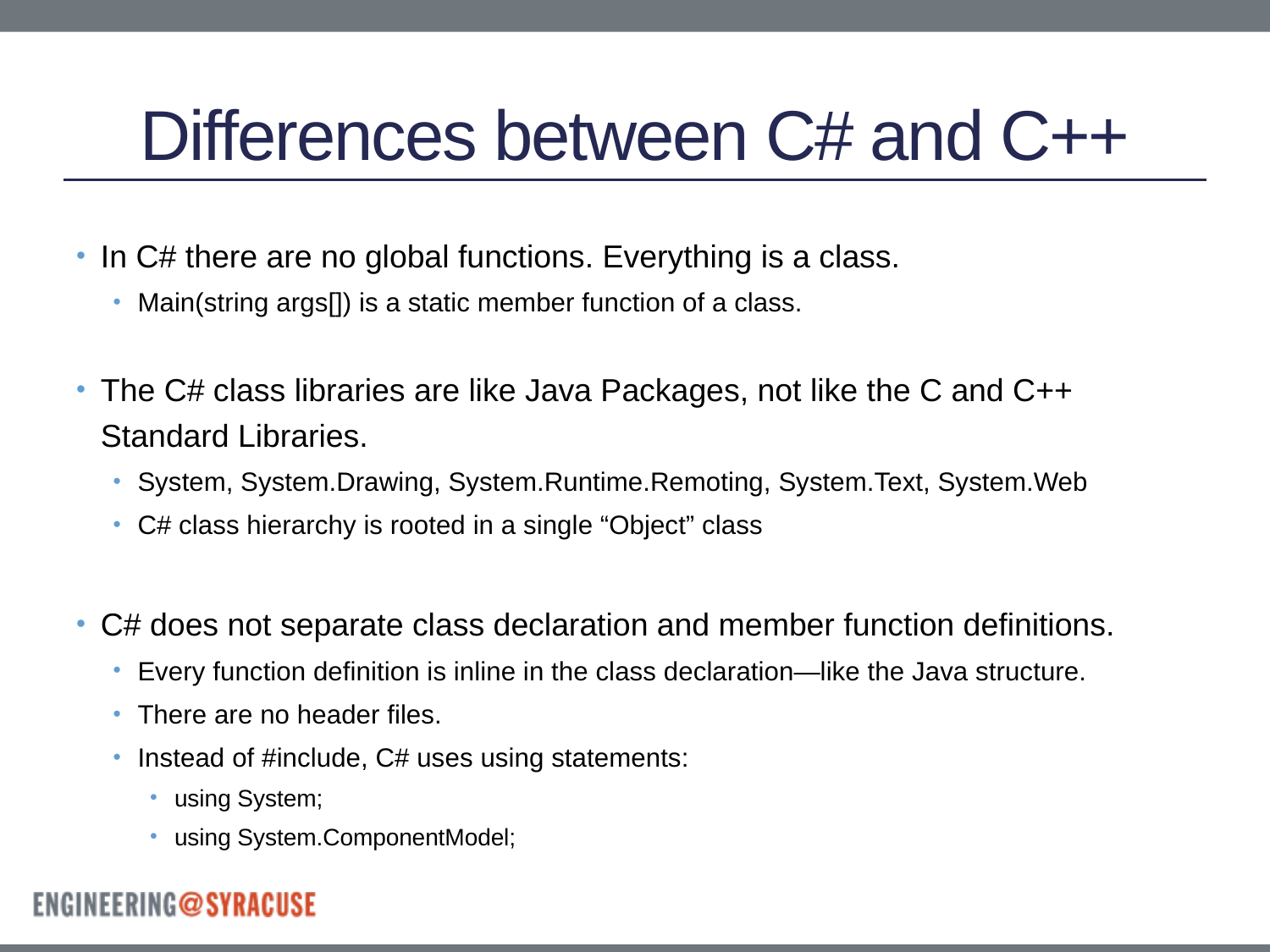

# Differences between C# and C++
In C# there are no global functions. Everything is a class.
Main(string args[]) is a static member function of a class.
The C# class libraries are like Java Packages, not like the C and C++ Standard Libraries.
System, System.Drawing, System.Runtime.Remoting, System.Text, System.Web
C# class hierarchy is rooted in a single “Object” class

C# does not separate class declaration and member function definitions.
Every function definition is inline in the class declaration—like the Java structure.
There are no header files.
Instead of #include, C# uses using statements:
using System;
using System.ComponentModel;